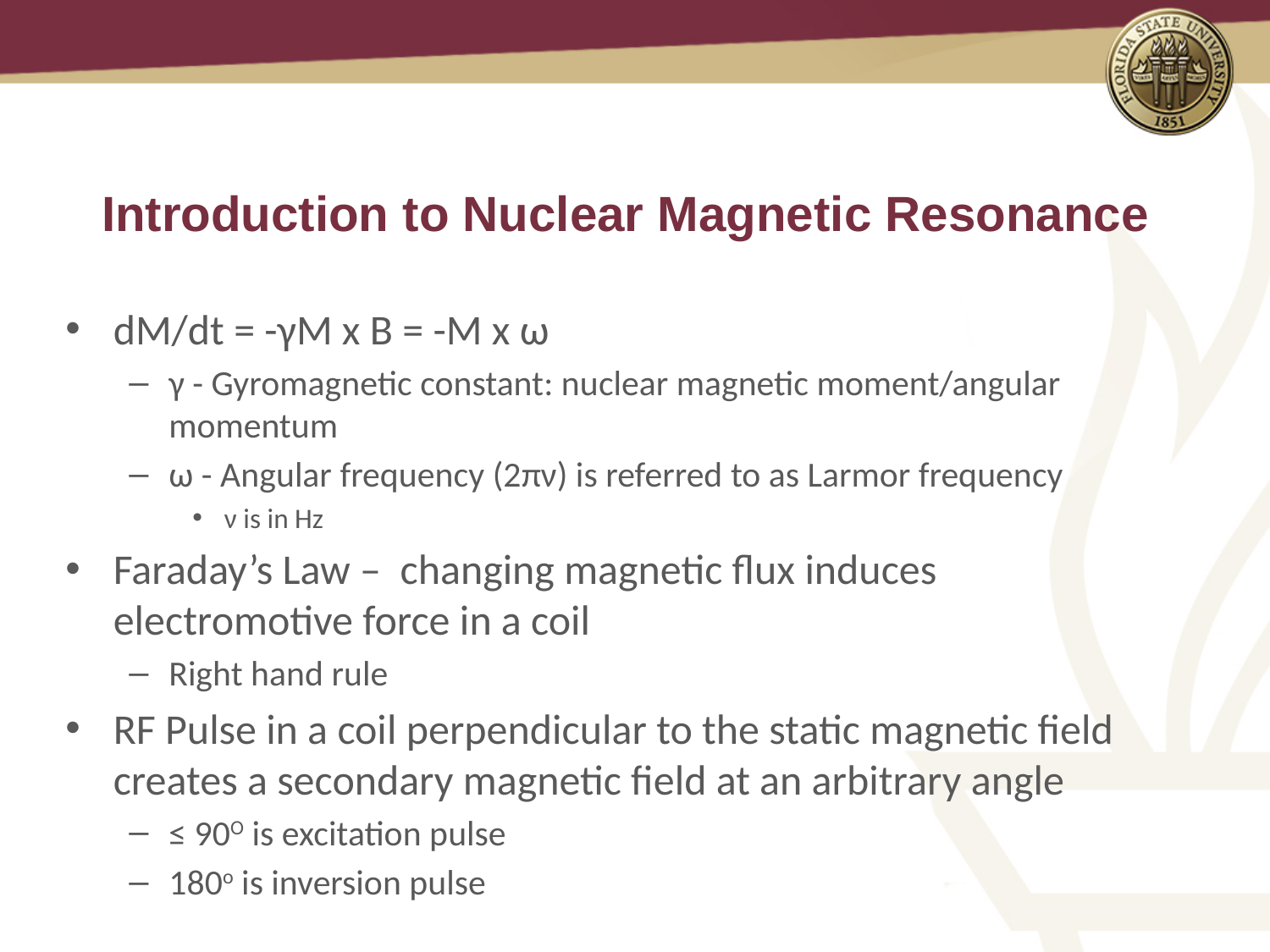

# Introduction to Nuclear Magnetic Resonance
dM/dt = -γM x B = -M x ω
γ - Gyromagnetic constant: nuclear magnetic moment/angular momentum
ω - Angular frequency (2πν) is referred to as Larmor frequency
ν is in Hz
Faraday’s Law –  changing magnetic flux induces electromotive force in a coil
Right hand rule
RF Pulse in a coil perpendicular to the static magnetic field creates a secondary magnetic field at an arbitrary angle
≤ 90O is excitation pulse
180o is inversion pulse